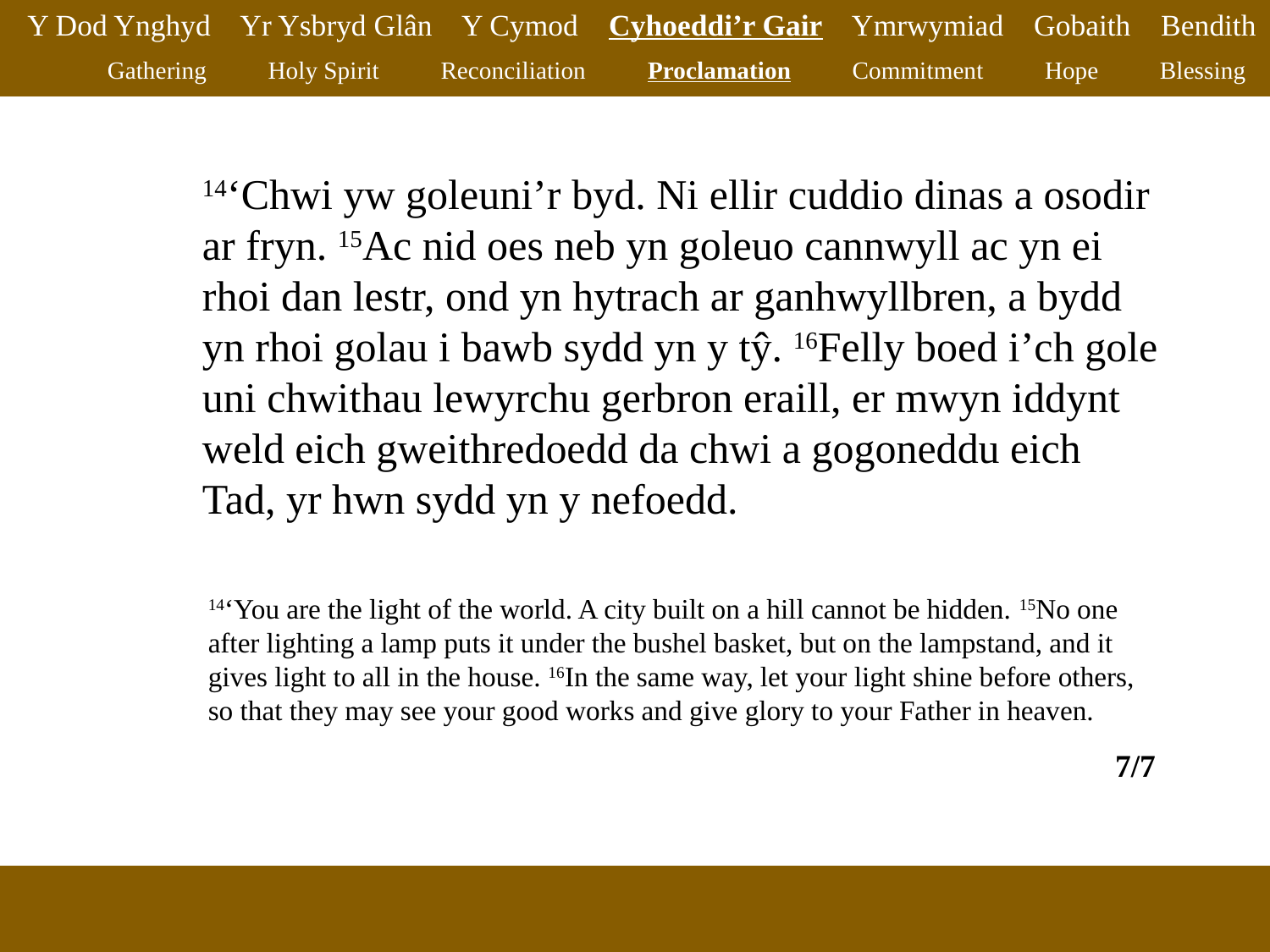

Y Dod Ynghyd    Yr Ysbryd Glân    Y Cymod    Cyhoeddi’r Gair    Ymrwymiad    Gobaith    Bendith

Gathering          Holy Spirit          Reconciliation          Proclamation          Commitment          Hope          Blessing

14‘Chwi yw goleuni’r byd. Ni ellir cuddio dinas a osodir ar fryn. 15Ac nid oes neb yn goleuo cannwyll ac yn ei rhoi dan lestr, ond yn hytrach ar ganhwyllbren, a bydd yn rhoi golau i bawb sydd yn y tŷ. 16Felly boed i’ch gole uni chwithau lewyrchu gerbron eraill, er mwyn iddynt weld eich gweithredoedd da chwi a gogoneddu eich Tad, yr hwn sydd yn y nefoedd.
14‘You are the light of the world. A city built on a hill cannot be hidden. 15No one after lighting a lamp puts it under the bushel basket, but on the lampstand, and it gives light to all in the house. 16In the same way, let your light shine before others, so that they may see your good works and give glory to your Father in heaven.
7/7